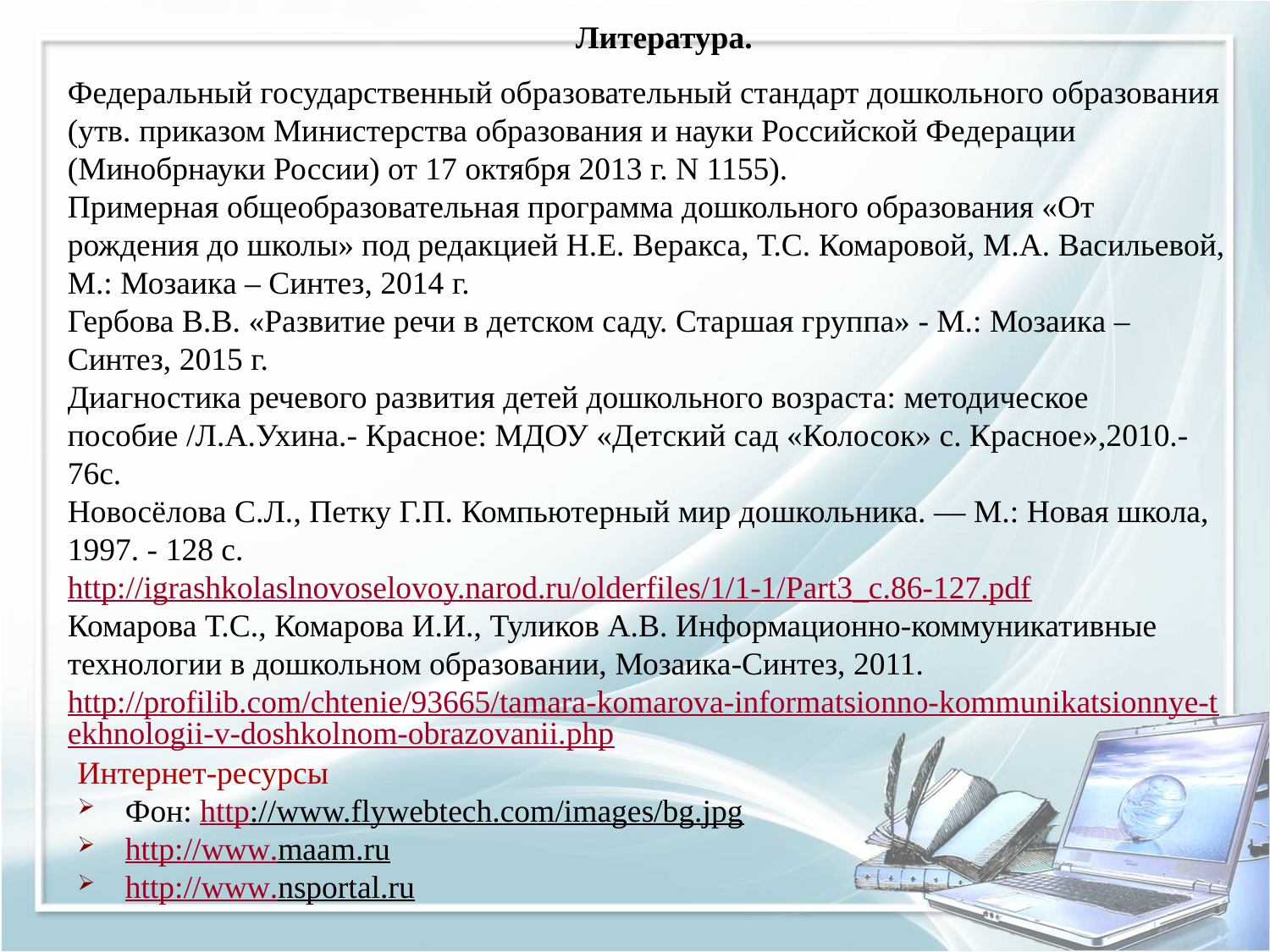

# Литература. Федеральный государственный образовательный стандарт дошкольного образования (утв. приказом Министерства образования и науки Российской Федерации (Минобрнауки России) от 17 октября 2013 г. N 1155). Примерная общеобразовательная программа дошкольного образования «От рождения до школы» под редакцией Н.Е. Веракса, Т.С. Комаровой, М.А. Васильевой, М.: Мозаика – Синтез, 2014 г. Гербова В.В. «Развитие речи в детском саду. Старшая группа» - М.: Мозаика – Синтез, 2015 г. Диагностика речевого развития детей дошкольного возраста: методическое пособие /Л.А.Ухина.- Красное: МДОУ «Детский сад «Колосок» с. Красное»,2010.-76с. Новосёлова С.Л., Петку Г.П. Компьютерный мир дошкольника. — М.: Новая школа, 1997. - 128 с. http://igrashkolaslnovoselovoy.narod.ru/olderfiles/1/1-1/Part3_c.86-127.pdf Комарова Т.С., Комарова И.И., Туликов А.В. Информационно-коммуникативные технологии в дошкольном образовании, Мозаика-Синтез, 2011. http://profilib.com/chtenie/93665/tamara-komarova-informatsionno-kommunikatsionnye-tekhnologii-v-doshkolnom-obrazovanii.php
Интернет-ресурсы
Фон: http://www.flywebtech.com/images/bg.jpg
http://www.maam.ru
http://www.nsportal.ru